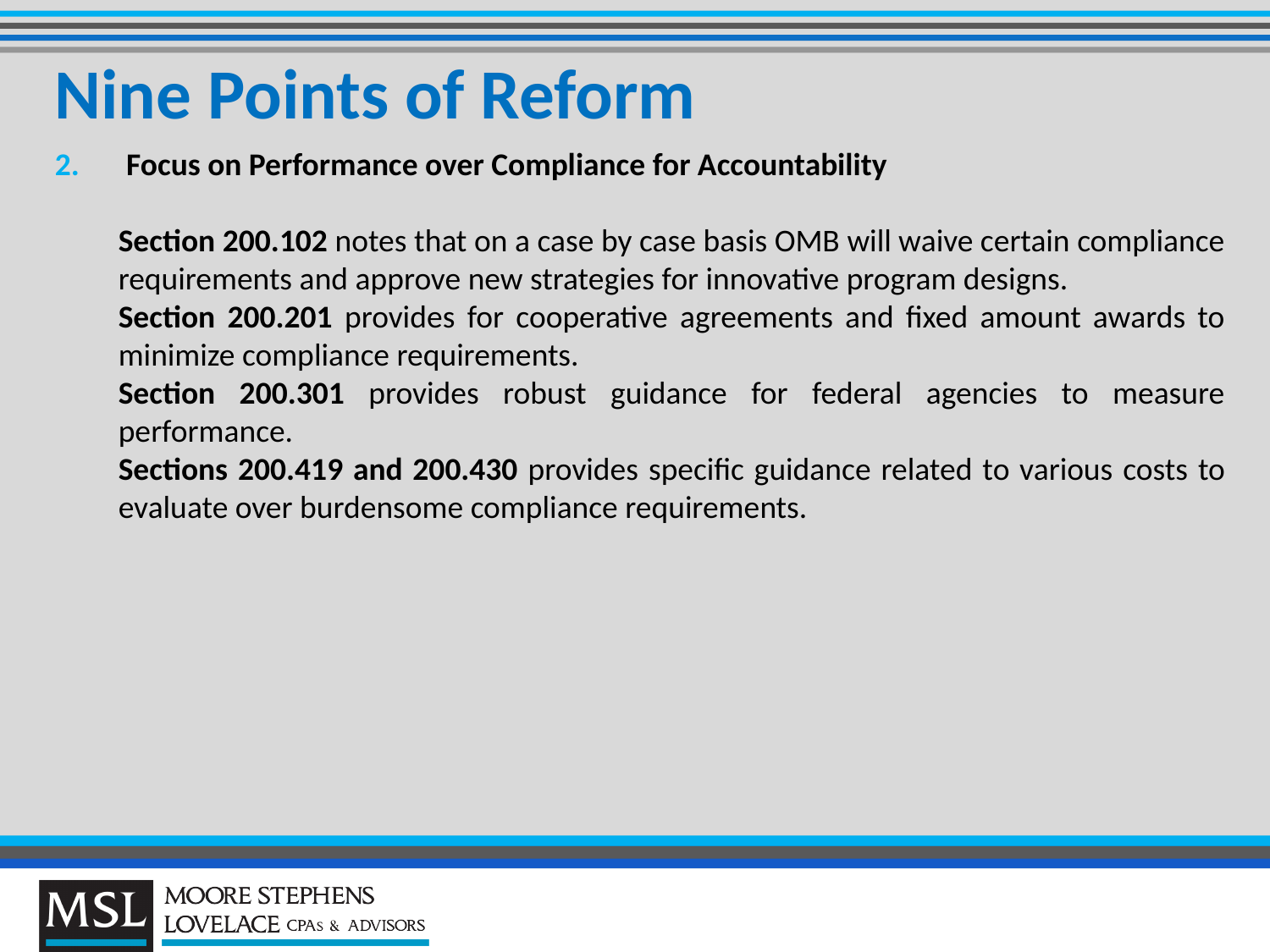

# Nine Points of Reform
Focus on Performance over Compliance for Accountability

	Section 200.102 notes that on a case by case basis OMB will waive certain compliance requirements and approve new strategies for innovative program designs.
	Section 200.201 provides for cooperative agreements and fixed amount awards to minimize compliance requirements.
	Section 200.301 provides robust guidance for federal agencies to measure performance.
	Sections 200.419 and 200.430 provides specific guidance related to various costs to evaluate over burdensome compliance requirements.